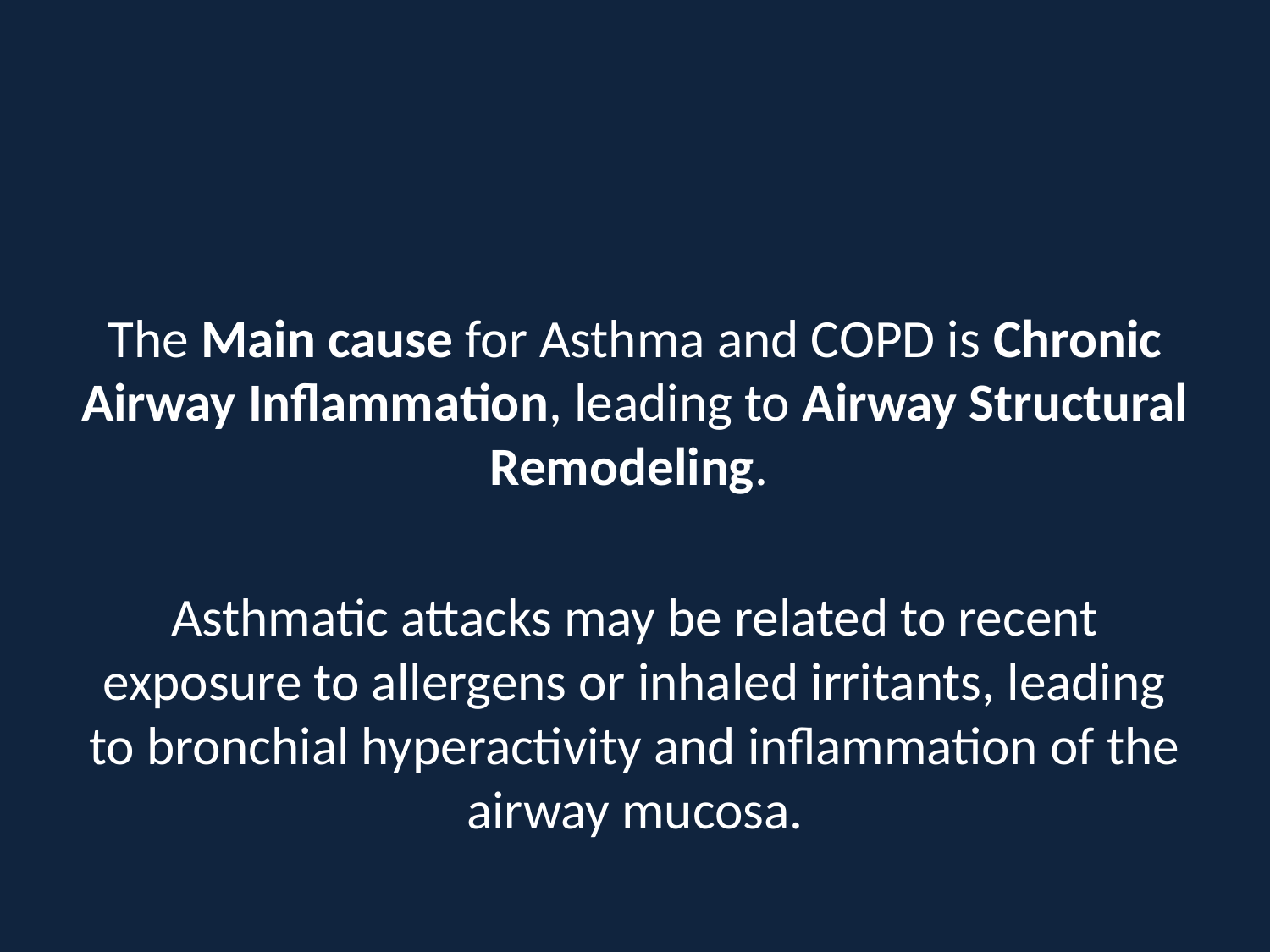

#

The Main cause for Asthma and COPD is Chronic Airway Inflammation, leading to Airway Structural Remodeling.

Asthmatic attacks may be related to recent exposure to allergens or inhaled irritants, leading to bronchial hyperactivity and inflammation of the airway mucosa.